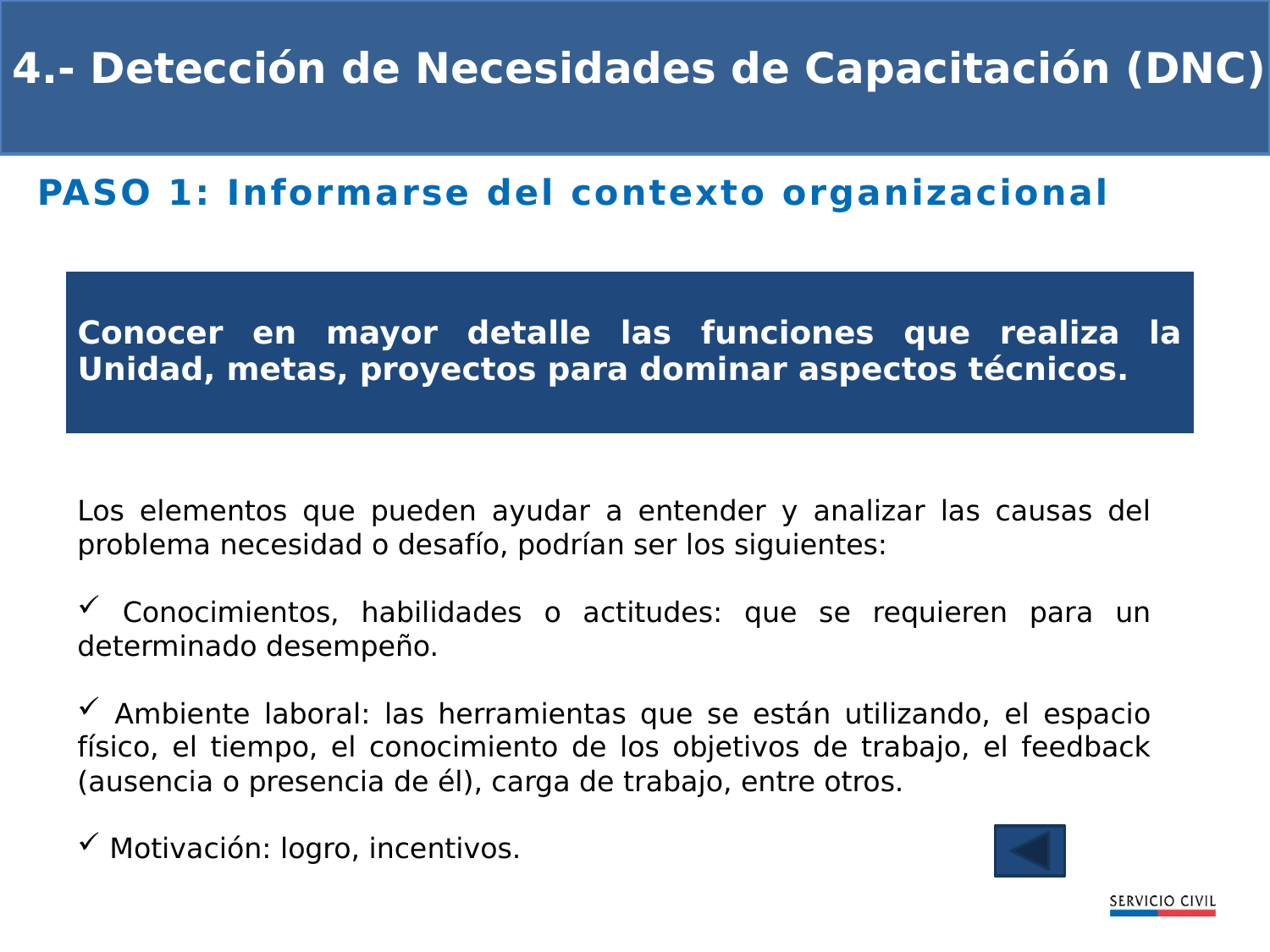

4.- Detección de Necesidades de Capacitación (DNC)
PASO 1: Informarse del contexto organizacional

| Conocer en mayor detalle las funciones que realiza la Unidad, metas, proyectos para dominar aspectos técnicos. |
| --- |

Los elementos que pueden ayudar a entender y analizar las causas del problema necesidad o desafío, podrían ser los siguientes:

 Conocimientos, habilidades o actitudes: que se requieren para un determinado desempeño.

 Ambiente laboral: las herramientas que se están utilizando, el espacio físico, el tiempo, el conocimiento de los objetivos de trabajo, el feedback (ausencia o presencia de él), carga de trabajo, entre otros.

 Motivación: logro, incentivos.